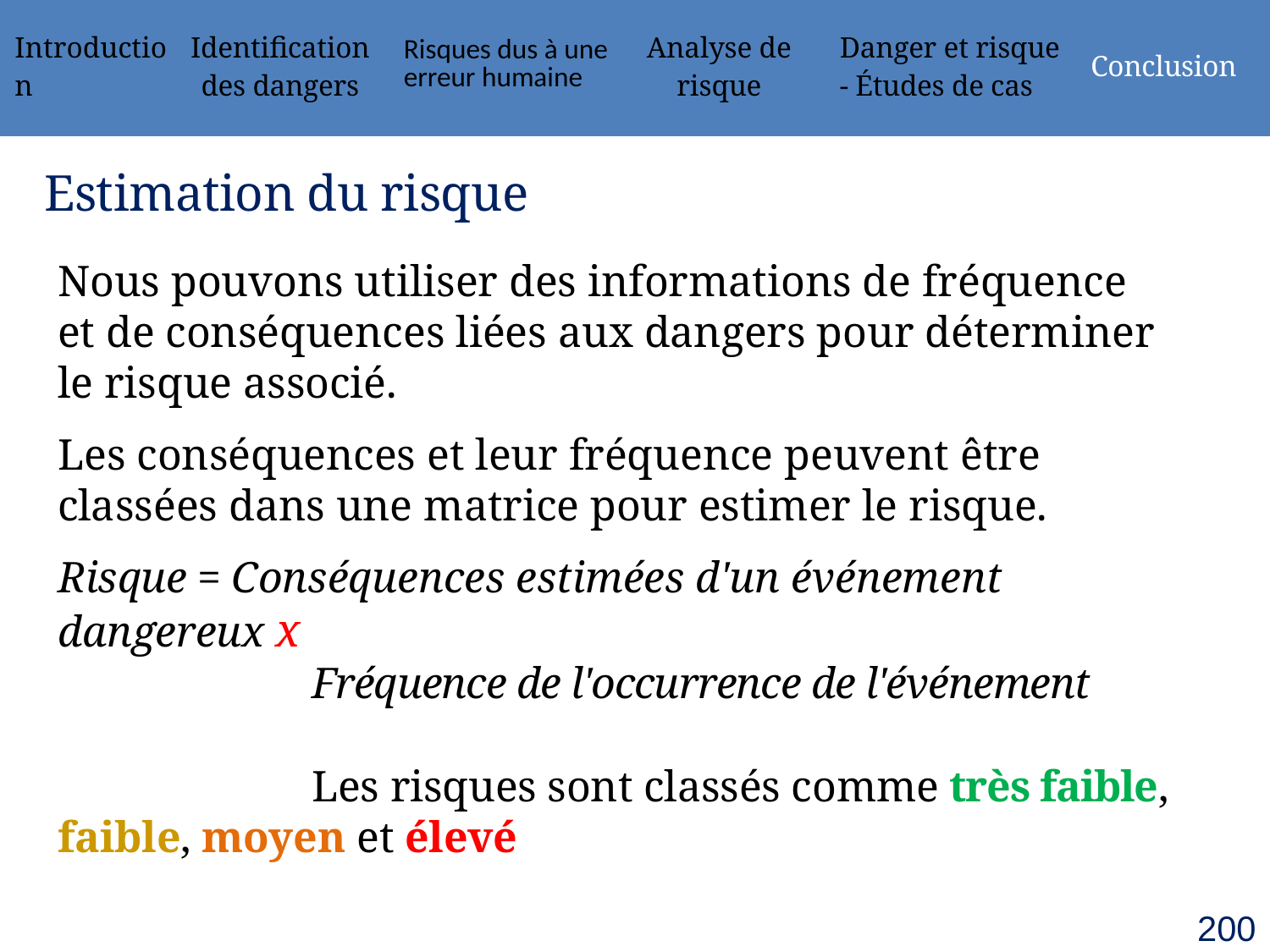

| Introduction | Identification des dangers | Risques dus à une erreur humaine | Analyse de risque | Danger et risque - Études de cas | Conclusion |
| --- | --- | --- | --- | --- | --- |
# Estimation du risque
Nous pouvons utiliser des informations de fréquence et de conséquences liées aux dangers pour déterminer le risque associé.
Les conséquences et leur fréquence peuvent être classées dans une matrice pour estimer le risque.
Risque = Conséquences estimées d'un événement dangereux x
Fréquence de l'occurrence de l'événement

Les risques sont classés comme très faible, faible, moyen et élevé
200